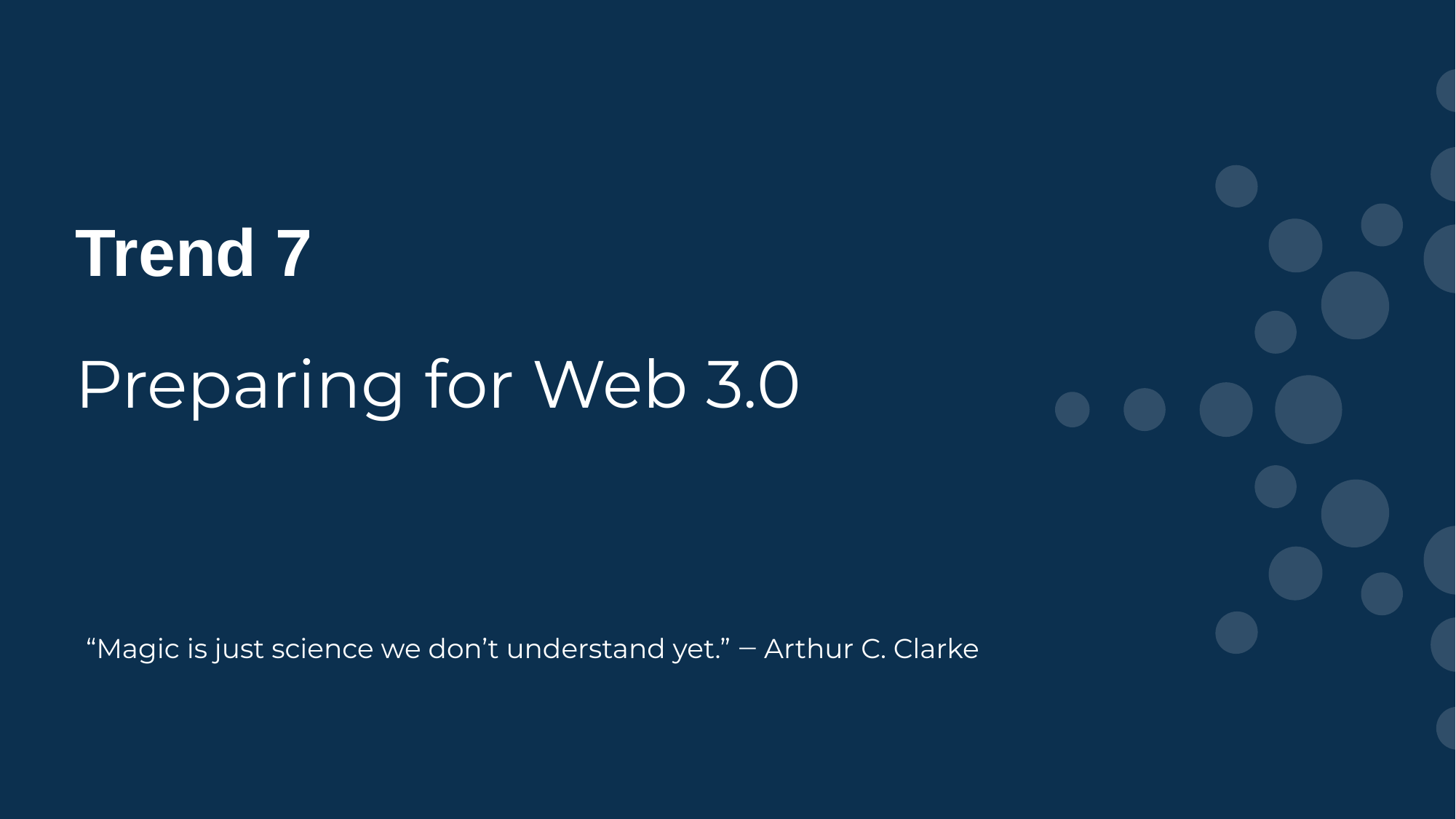

Trend 7
Preparing for Web 3.0
“Magic is just science we don’t understand yet.” ‒ Arthur C. Clarke